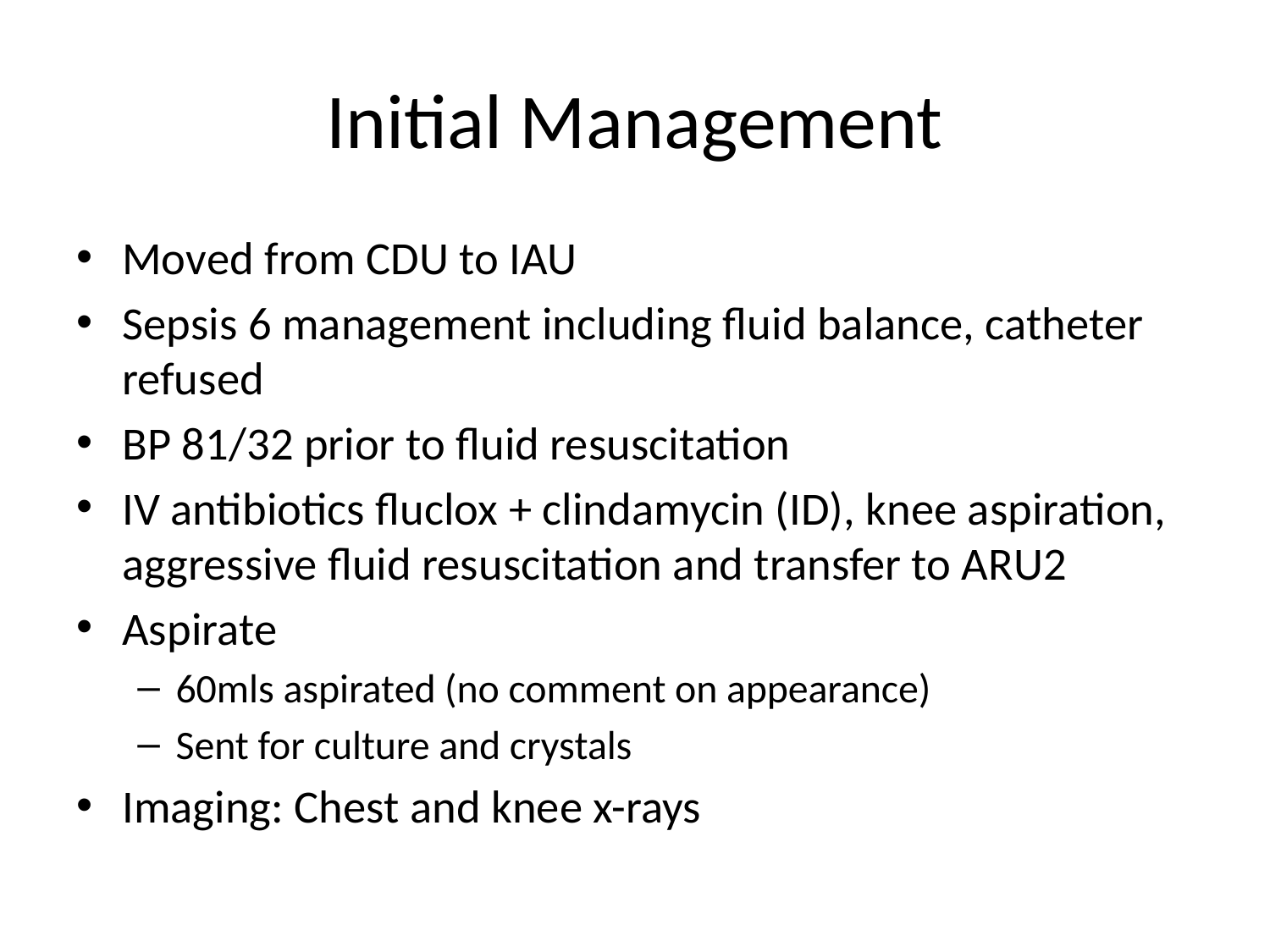

# Initial Management
Moved from CDU to IAU
Sepsis 6 management including fluid balance, catheter refused
BP 81/32 prior to fluid resuscitation
IV antibiotics fluclox + clindamycin (ID), knee aspiration, aggressive fluid resuscitation and transfer to ARU2
Aspirate
60mls aspirated (no comment on appearance)
Sent for culture and crystals
Imaging: Chest and knee x-rays